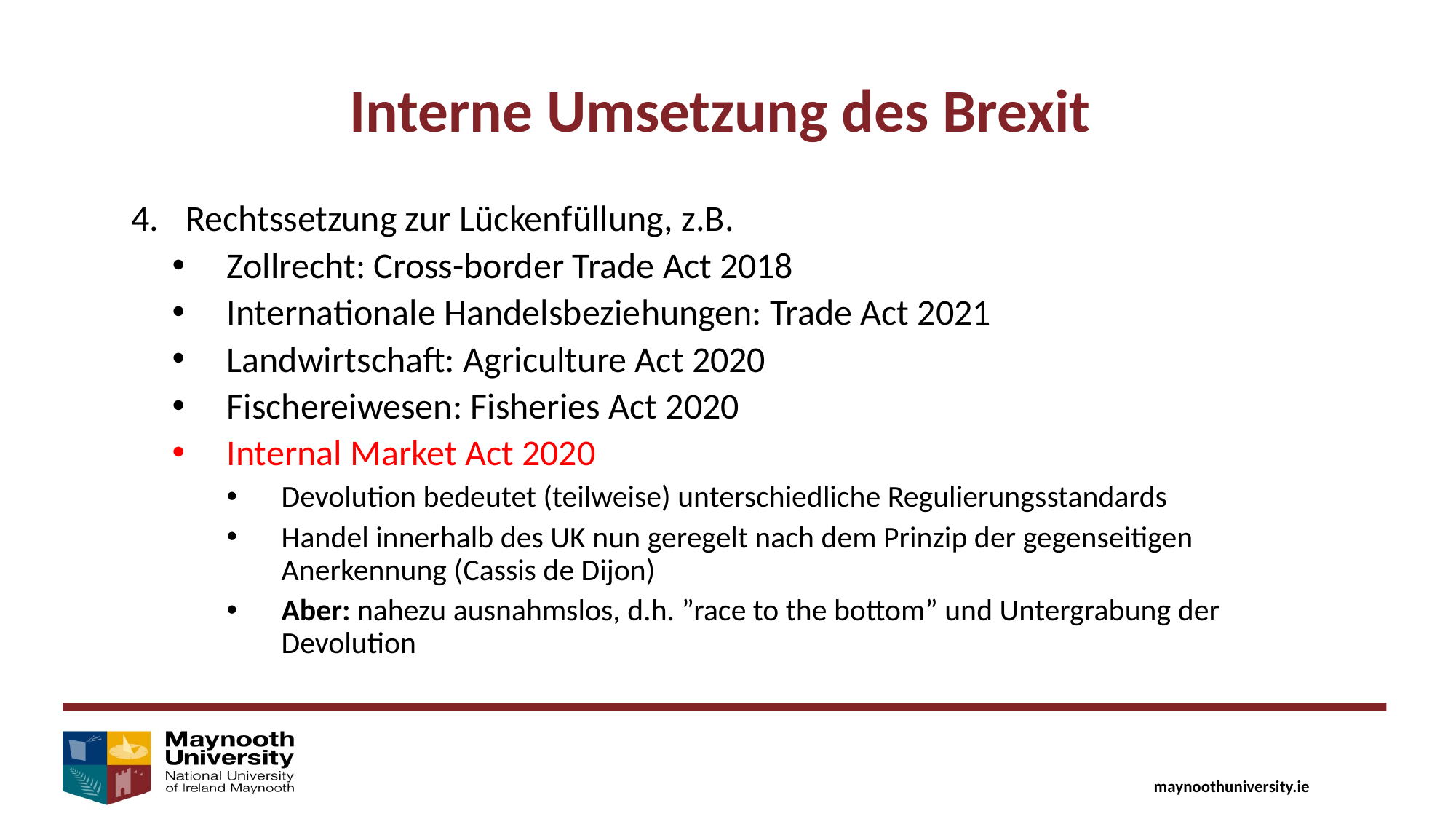

Interne Umsetzung des Brexit
Rechtssetzung zur Lückenfüllung, z.B.
Zollrecht: Cross-border Trade Act 2018
Internationale Handelsbeziehungen: Trade Act 2021
Landwirtschaft: Agriculture Act 2020
Fischereiwesen: Fisheries Act 2020
Internal Market Act 2020
Devolution bedeutet (teilweise) unterschiedliche Regulierungsstandards
Handel innerhalb des UK nun geregelt nach dem Prinzip der gegenseitigen Anerkennung (Cassis de Dijon)
Aber: nahezu ausnahmslos, d.h. ”race to the bottom” und Untergrabung der Devolution